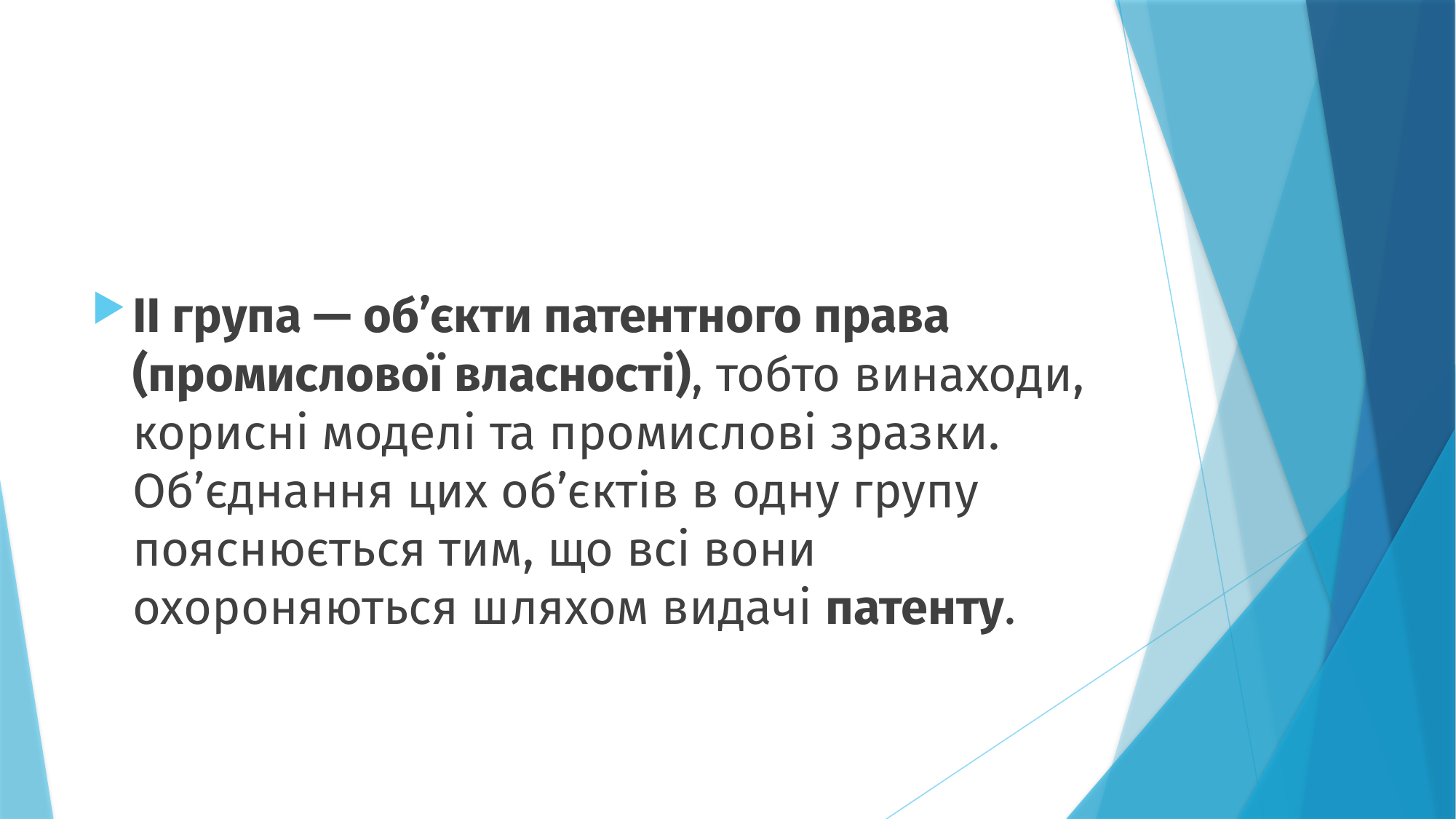

ІІ група — об’єкти патентного права (промислової власності), тобто винаходи, корисні моделі та промислові зразки. Об’єднання цих об’єктів в одну групу пояснюється тим, що всі вони охороняються шляхом видачі патенту.